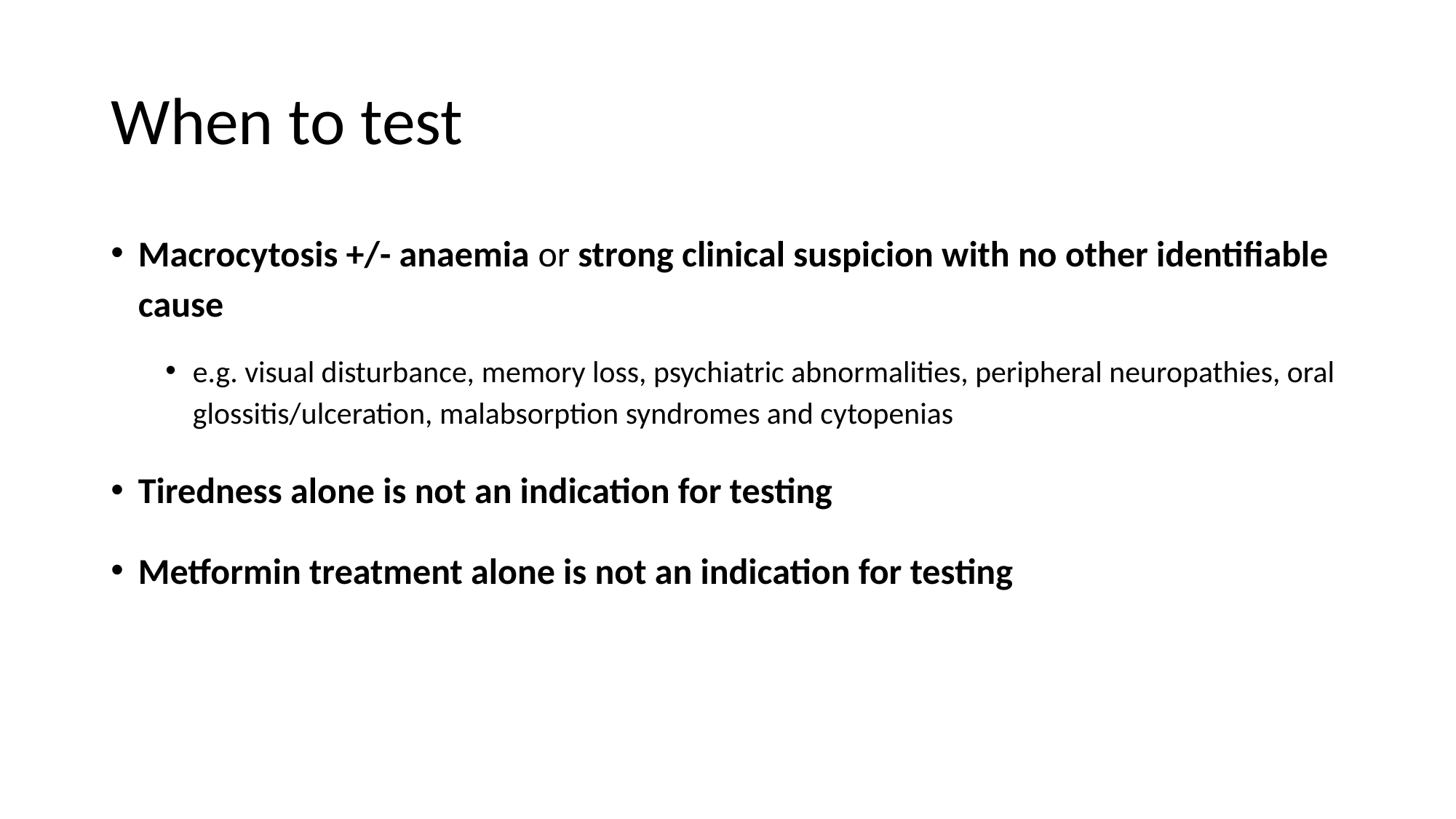

# When to test
Macrocytosis +/- anaemia or strong clinical suspicion with no other identifiable cause
e.g. visual disturbance, memory loss, psychiatric abnormalities, peripheral neuropathies, oral glossitis/ulceration, malabsorption syndromes and cytopenias
Tiredness alone is not an indication for testing
Metformin treatment alone is not an indication for testing